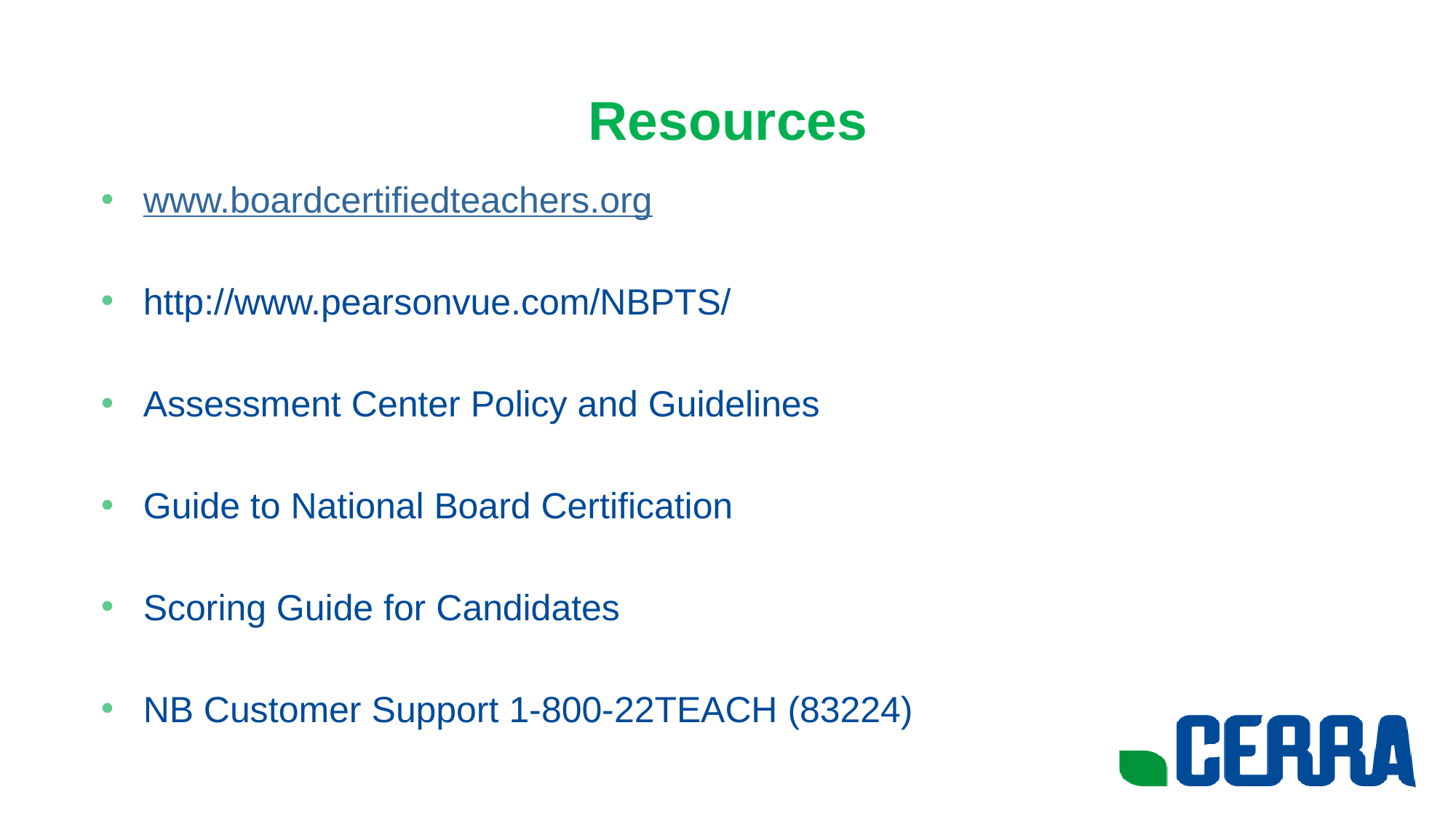

# Resources
www.boardcertifiedteachers.org

http://www.pearsonvue.com/NBPTS/

Assessment Center Policy and Guidelines

Guide to National Board Certification

Scoring Guide for Candidates

NB Customer Support 1-800-22TEACH (83224)